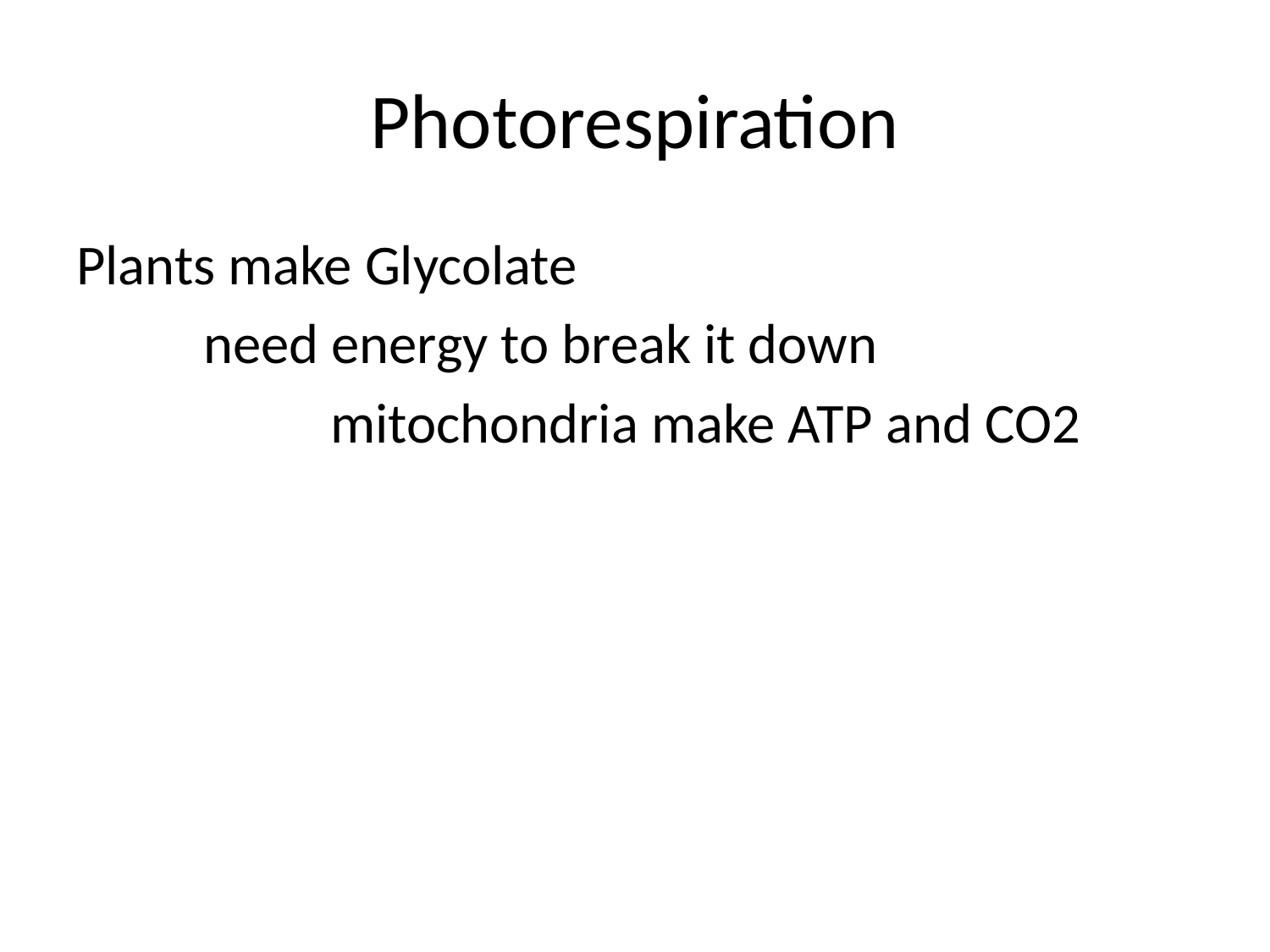

# Photorespiration
Plants make Glycolate
	need energy to break it down
		mitochondria make ATP and CO2